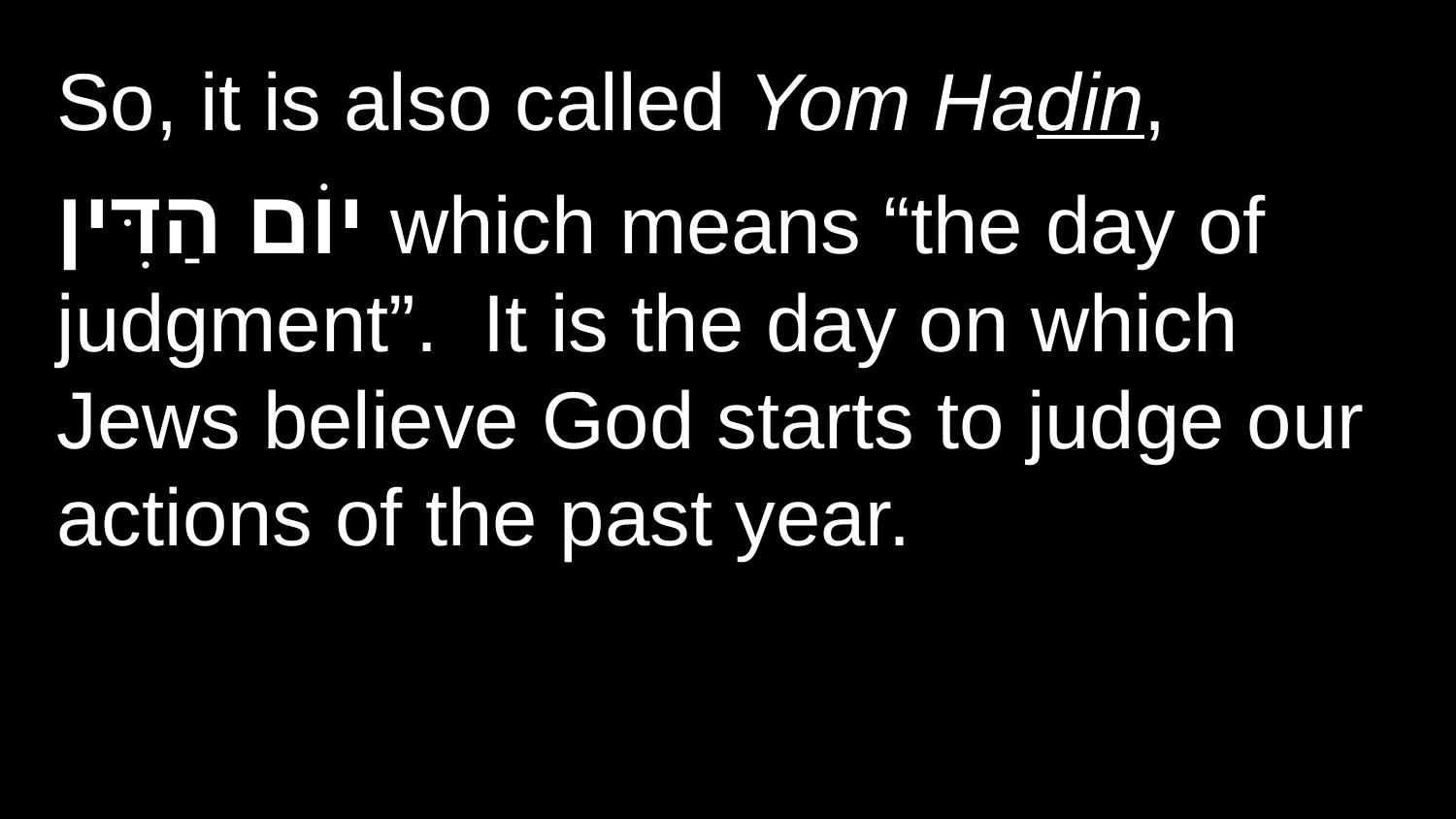

So, it is also called Yom Hadin,
יוֹם הַדִּין which means “the day of judgment”.  It is the day on which Jews believe God starts to judge our actions of the past year.